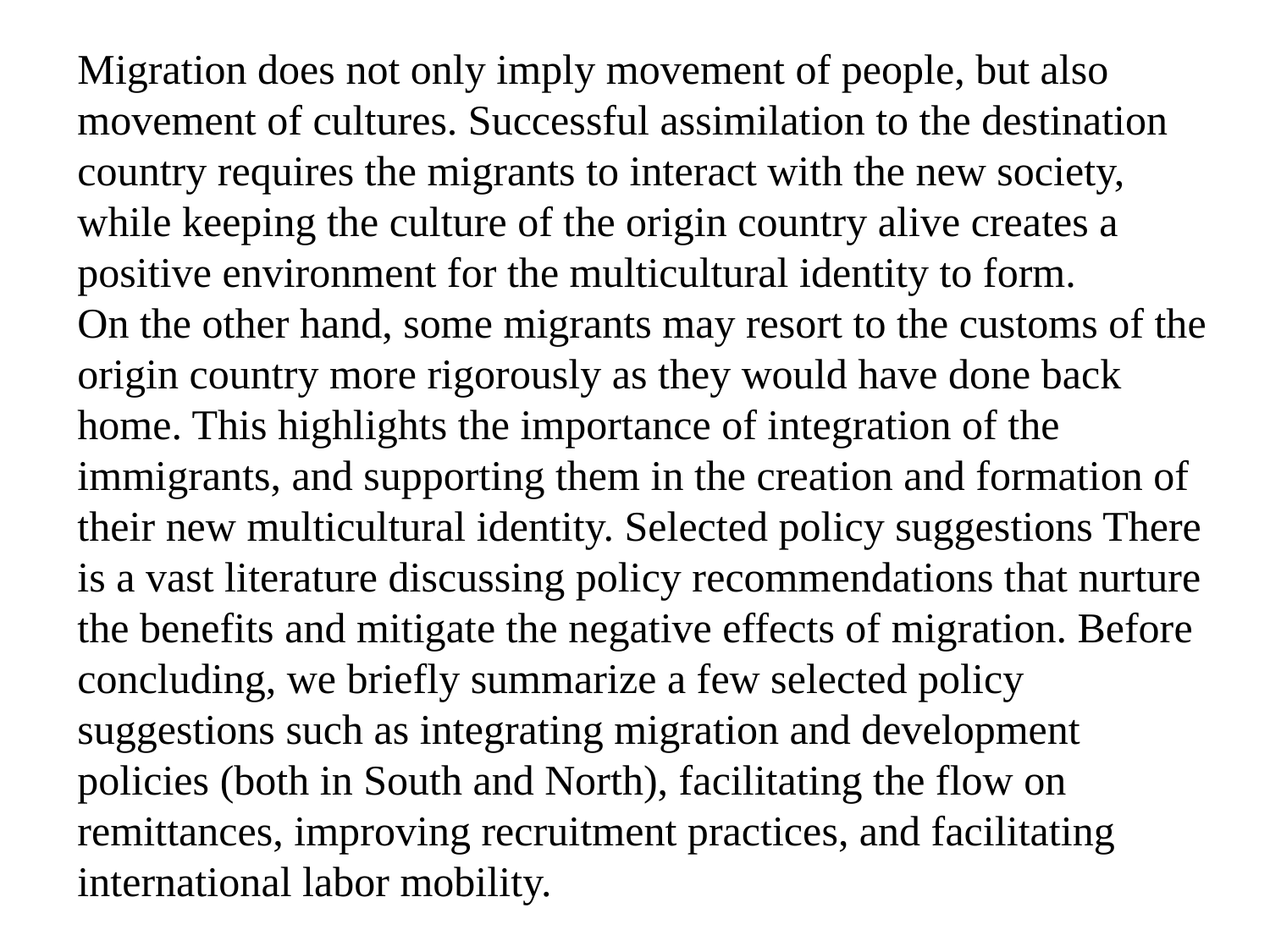

Migration does not only imply movement of people, but also movement of cultures. Successful assimilation to the destination country requires the migrants to interact with the new society, while keeping the culture of the origin country alive creates a positive environment for the multicultural identity to form.
On the other hand, some migrants may resort to the customs of the origin country more rigorously as they would have done back home. This highlights the importance of integration of the immigrants, and supporting them in the creation and formation of their new multicultural identity. Selected policy suggestions There is a vast literature discussing policy recommendations that nurture the benefits and mitigate the negative effects of migration. Before concluding, we briefly summarize a few selected policy suggestions such as integrating migration and development policies (both in South and North), facilitating the flow on remittances, improving recruitment practices, and facilitating international labor mobility.